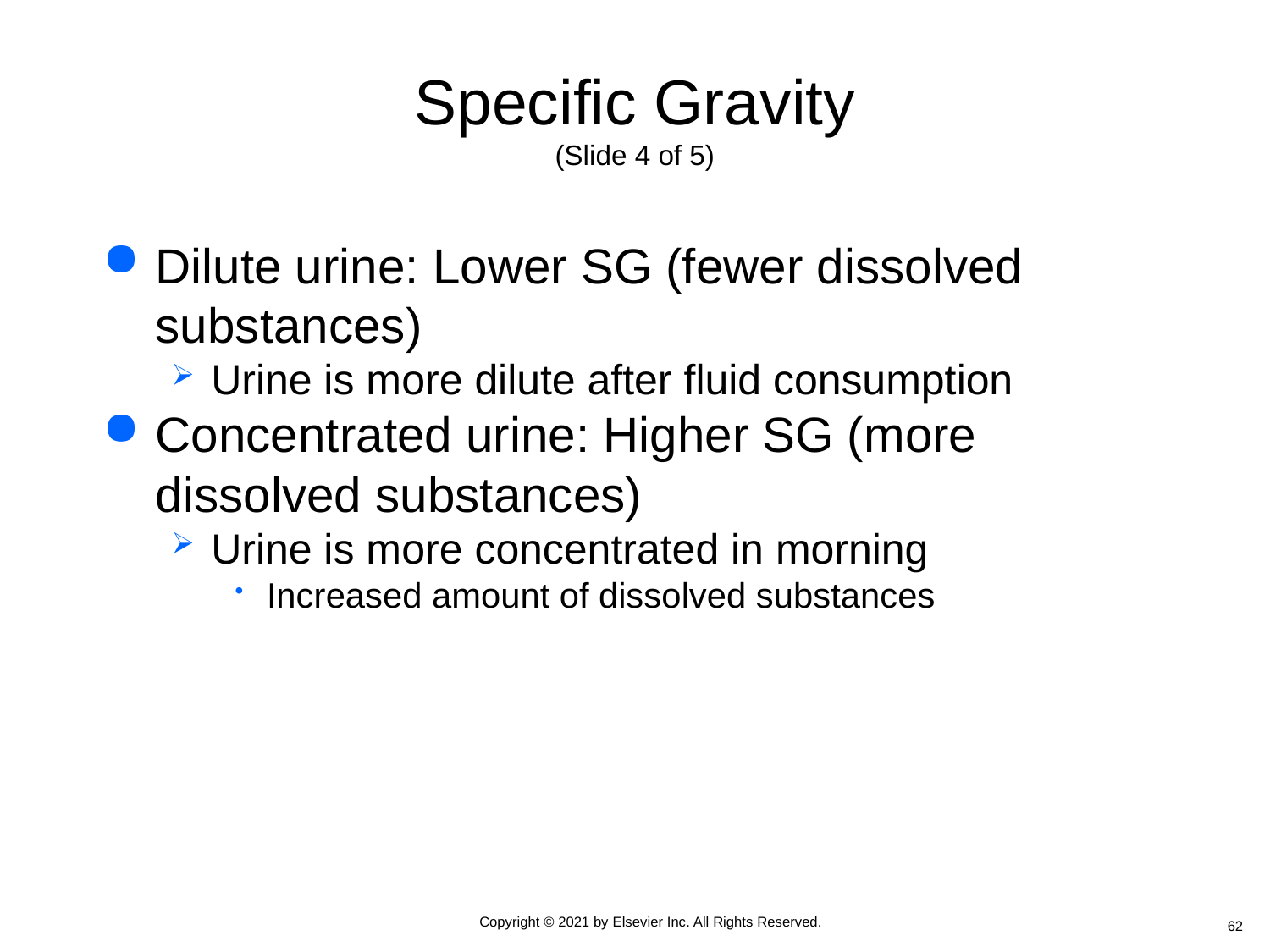

# Specific Gravity (Slide 4 of 5)
Dilute urine: Lower SG (fewer dissolved substances)
Urine is more dilute after fluid consumption
Concentrated urine: Higher SG (more dissolved substances)
Urine is more concentrated in morning
Increased amount of dissolved substances
62